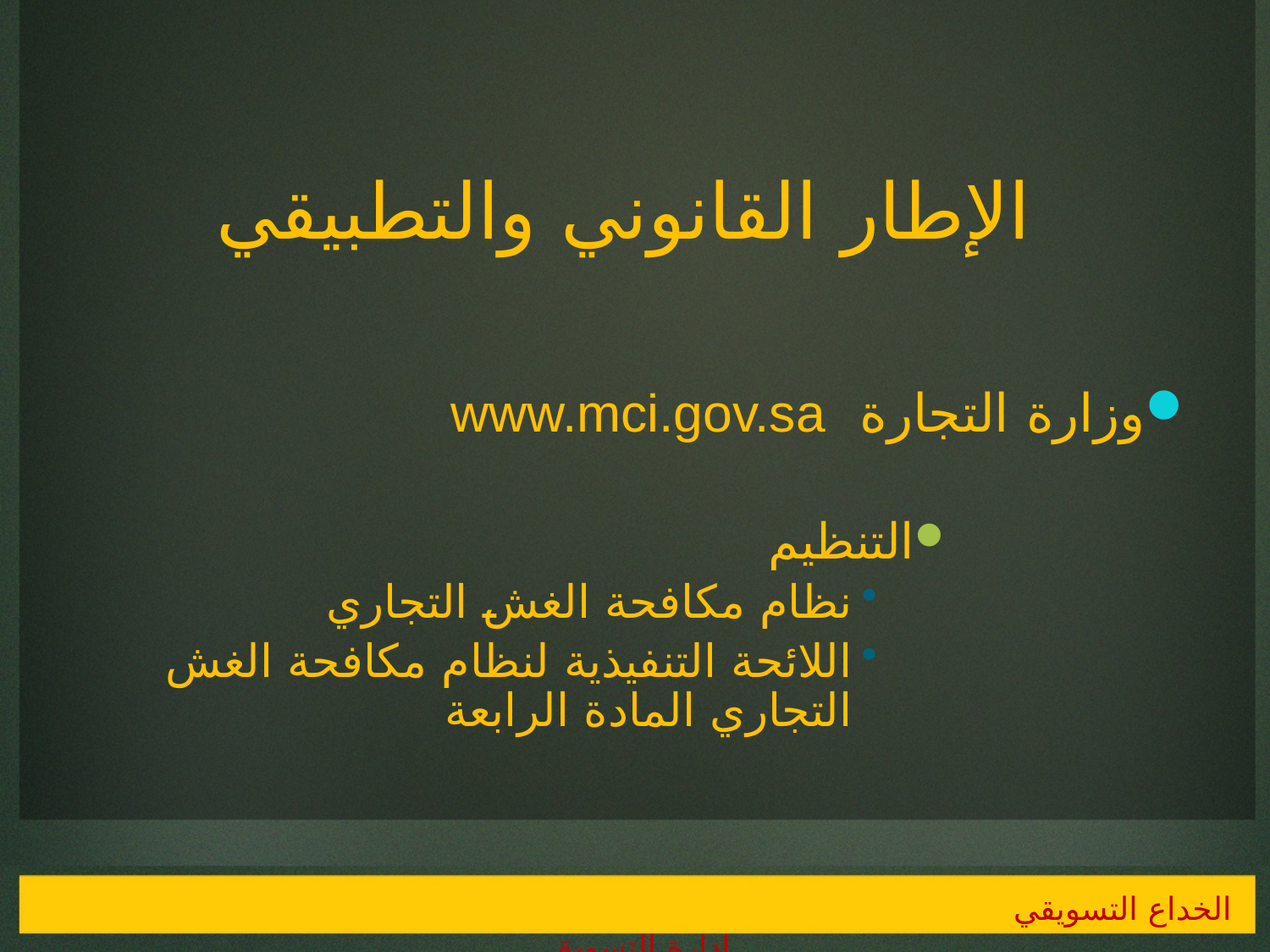

# الإطار القانوني والتطبيقي

وزارة التجارة  www.mci.gov.sa

التنظيم
نظام مكافحة الغش التجاري
اللائحة التنفيذية لنظام مكافحة الغش التجاري المادة الرابعة
الخداع التسويقي                                                                                                      				            إدارة التسويق